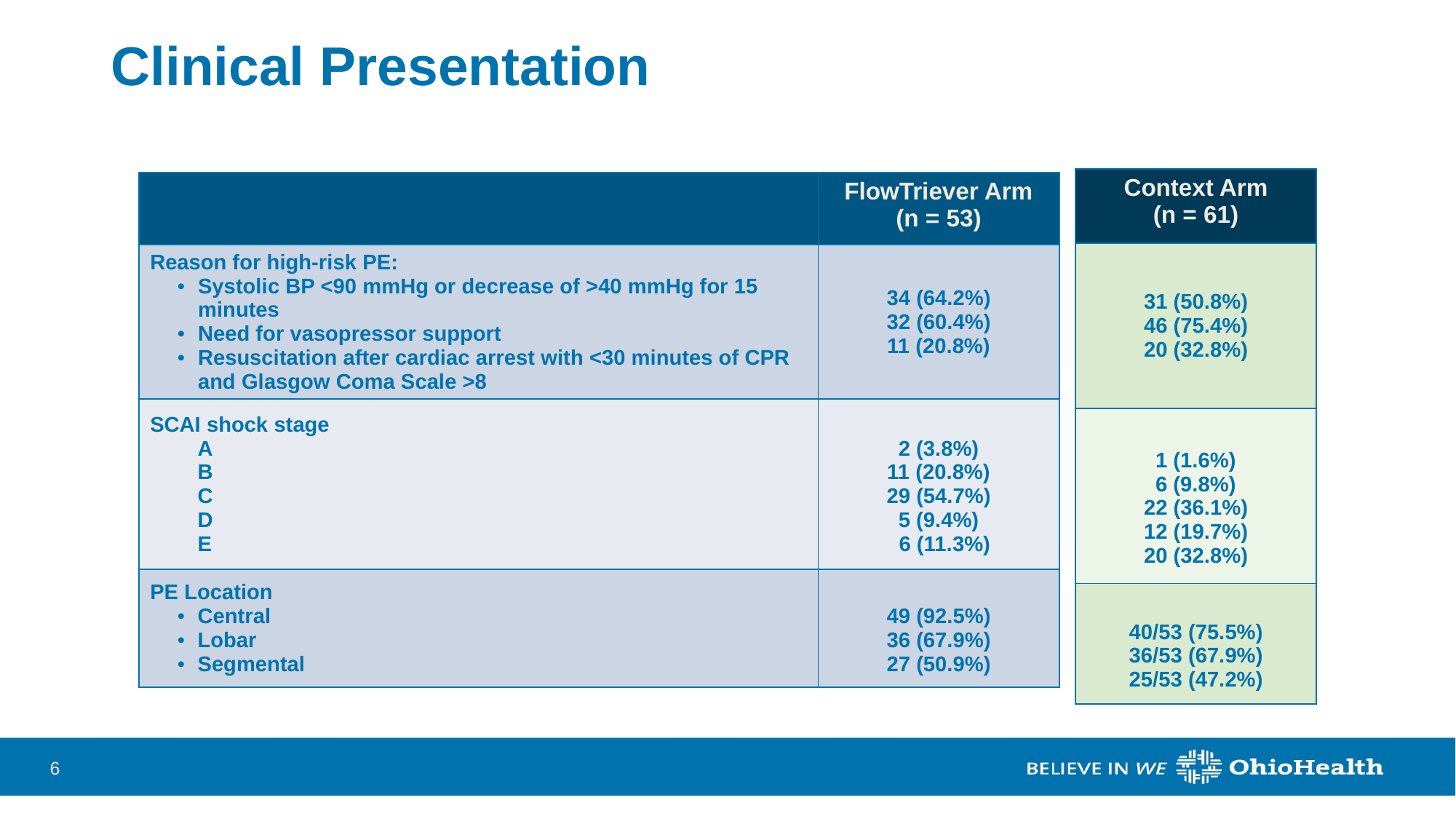

# Clinical Presentation
| Context Arm (n = 61) |
| --- |
| 31 (50.8%) 46 (75.4%) 20 (32.8%) |
| 1 (1.6%) 6 (9.8%) 22 (36.1%) 12 (19.7%) 20 (32.8%) |
| 40/53 (75.5%) 36/53 (67.9%) 25/53 (47.2%) |
|  | FlowTriever Arm (n = 53) |
| --- | --- |
| Reason for high-risk PE: Systolic BP <90 mmHg or decrease of >40 mmHg for 15 minutes Need for vasopressor support Resuscitation after cardiac arrest with <30 minutes of CPR and Glasgow Coma Scale >8 | 34 (64.2%) 32 (60.4%) 11 (20.8%) |
| SCAI shock stage A B C D E | 2 (3.8%) 11 (20.8%) 29 (54.7%) 5 (9.4%) 6 (11.3%) |
| PE Location Central Lobar Segmental | 49 (92.5%) 36 (67.9%) 27 (50.9%) |